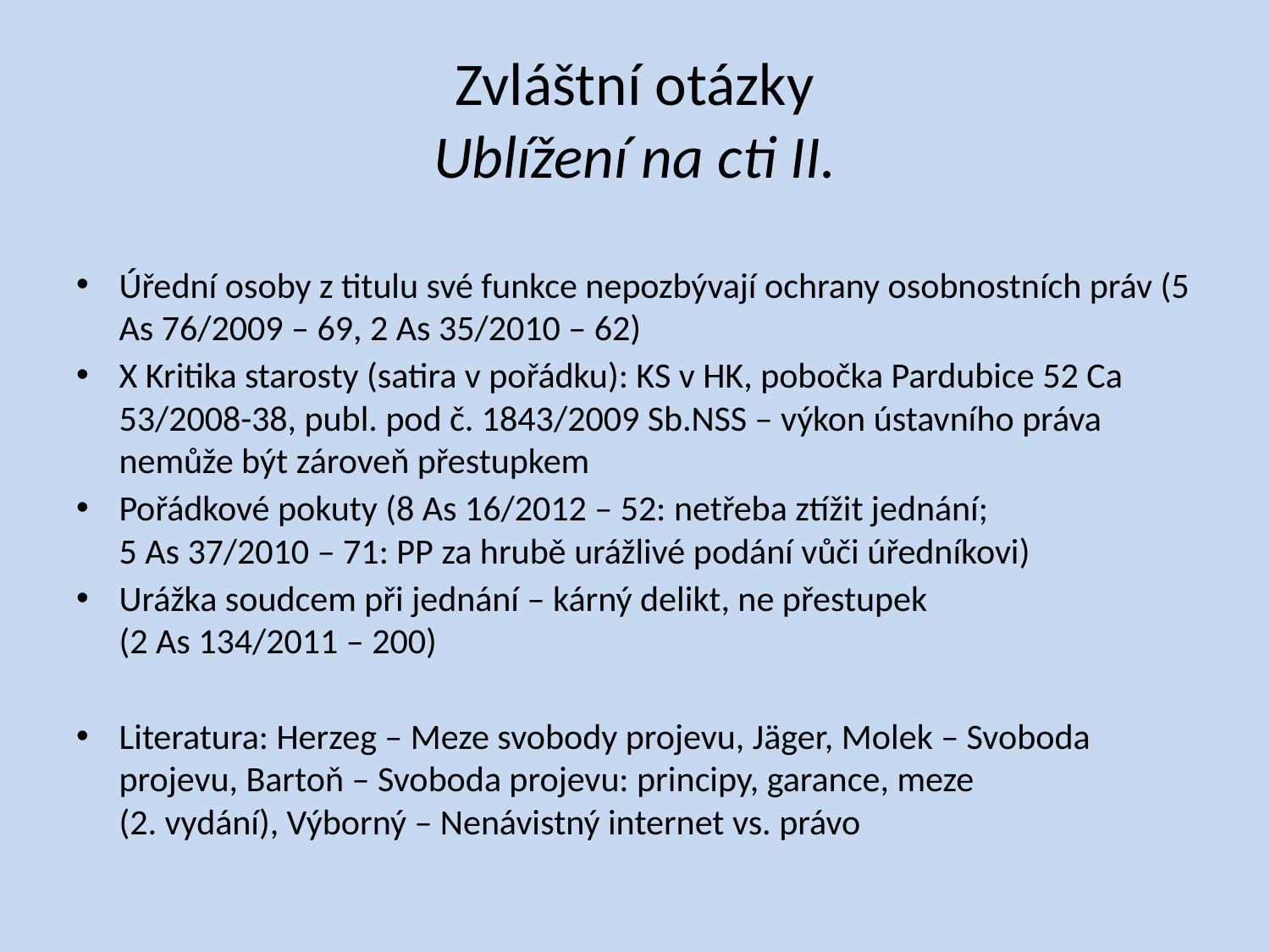

# Zvláštní otázky Ublížení na cti II.
Úřední osoby z titulu své funkce nepozbývají ochrany osobnostních práv (5 As 76/2009 – 69, 2 As 35/2010 – 62)
X Kritika starosty (satira v pořádku): KS v HK, pobočka Pardubice 52 Ca 53/2008-38, publ. pod č. 1843/2009 Sb.NSS – výkon ústavního práva nemůže být zároveň přestupkem
Pořádkové pokuty (8 As 16/2012 – 52: netřeba ztížit jednání;
5 As 37/2010 – 71: PP za hrubě urážlivé podání vůči úředníkovi)
Urážka soudcem při jednání – kárný delikt, ne přestupek
(2 As 134/2011 – 200)

Literatura: Herzeg – Meze svobody projevu, Jäger, Molek – Svoboda projevu, Bartoň – Svoboda projevu: principy, garance, meze
(2. vydání), Výborný – Nenávistný internet vs. právo